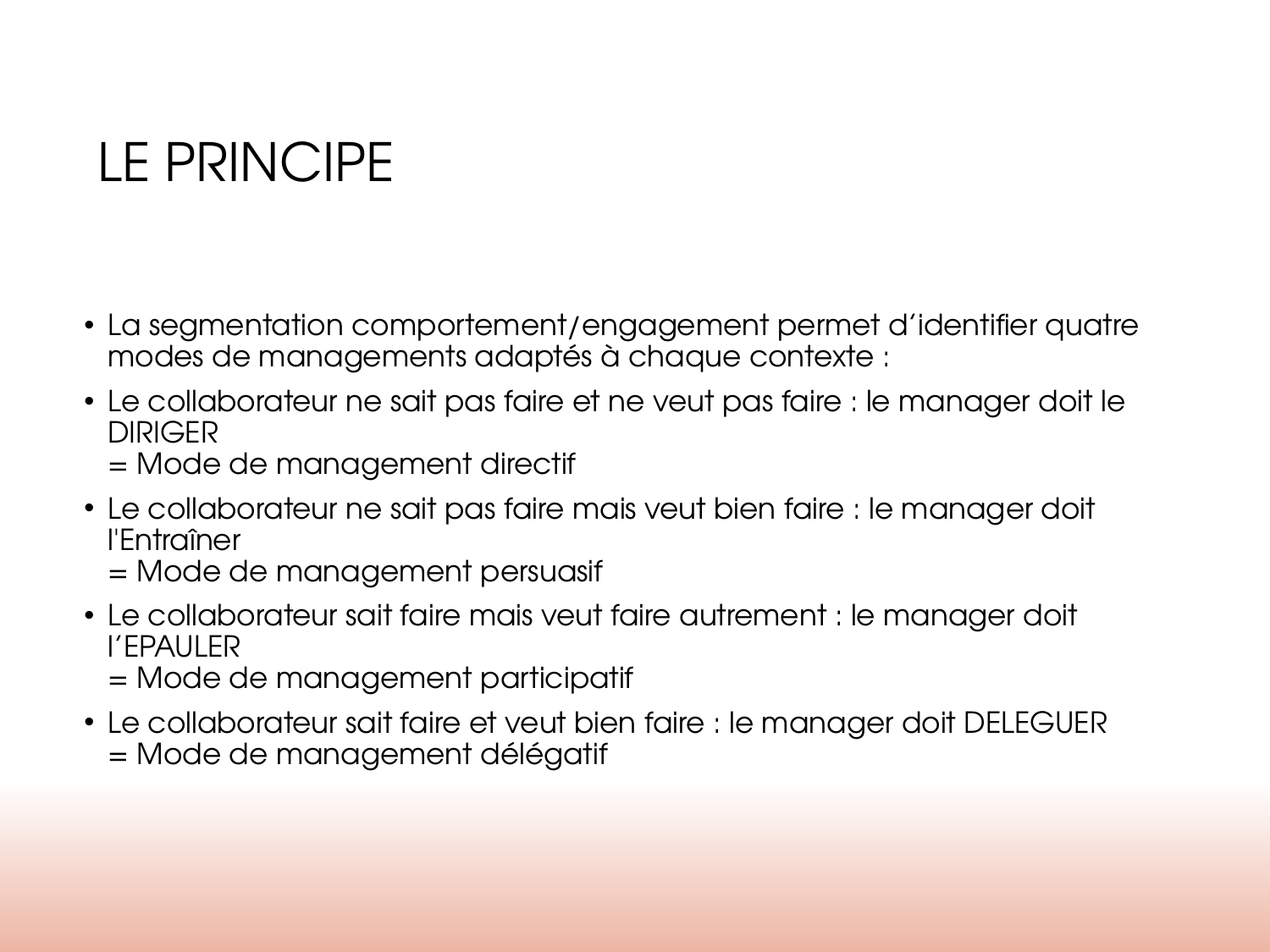

# Le principe
La segmentation comportement/engagement permet d’identifier quatre modes de managements adaptés à chaque contexte :
Le collaborateur ne sait pas faire et ne veut pas faire : le manager doit le DIRIGER
= Mode de management directif
Le collaborateur ne sait pas faire mais veut bien faire : le manager doit l'Entraîner
= Mode de management persuasif
Le collaborateur sait faire mais veut faire autrement : le manager doit l’EPAULER
= Mode de management participatif
Le collaborateur sait faire et veut bien faire : le manager doit DELEGUER
= Mode de management délégatif